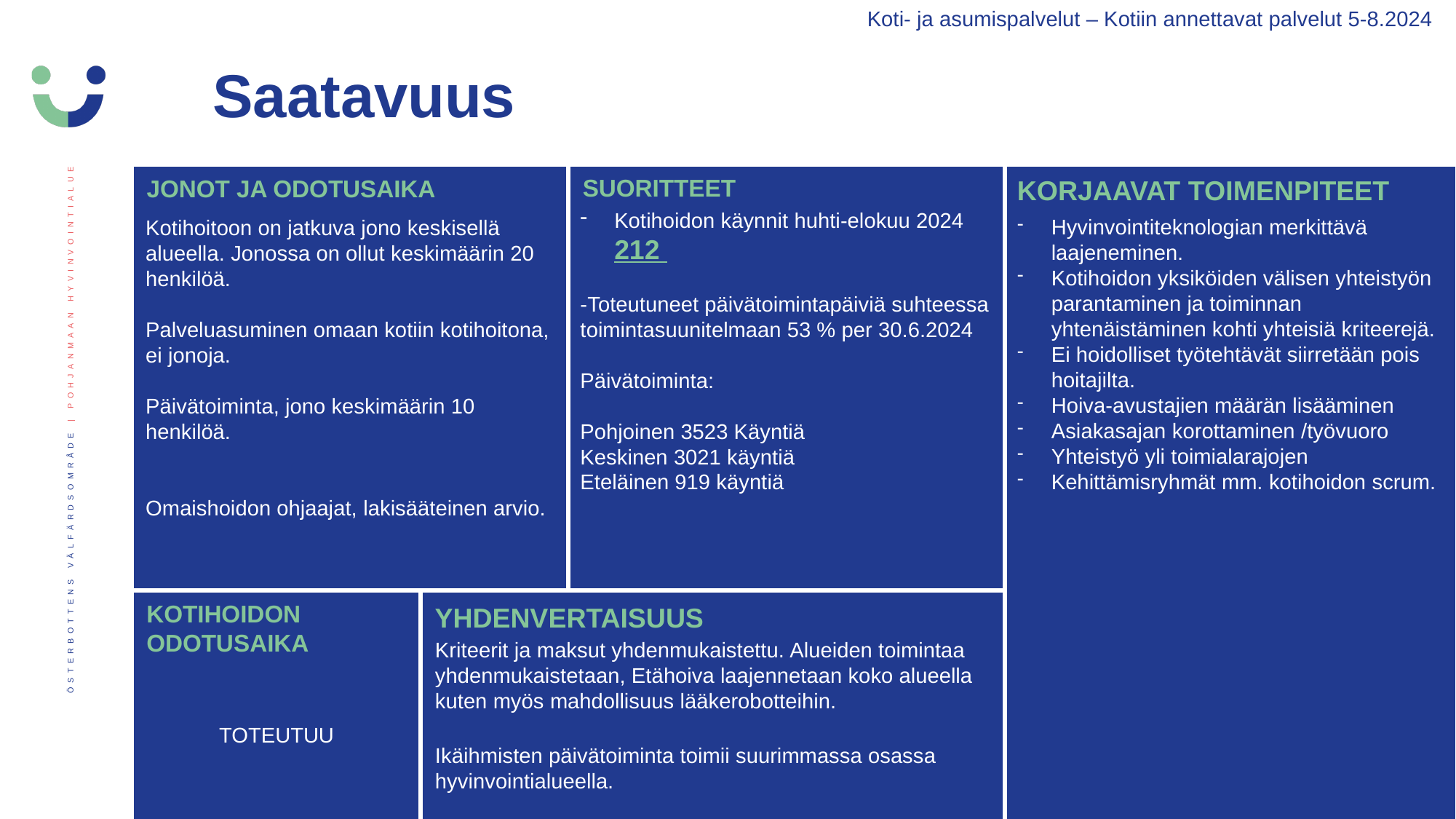

Koti- ja asumispalvelut – Kotiin annettavat palvelut 5-8.2024
Saatavuus
JONOT JA ODOTUSAIKA
SUORITTEET
KORJAAVAT TOIMENPITEET
Kotihoidon käynnit huhti-elokuu 2024
212 475

-Toteutuneet päivätoimintapäiviä suhteessa toimintasuunitelmaan 53 % per 30.6.2024

Päivätoiminta:

Pohjoinen 3523 Käyntiä
Keskinen 3021 käyntiä
Eteläinen 919 käyntiä

Hyvinvointiteknologian merkittävä laajeneminen.
Kotihoidon yksiköiden välisen yhteistyön parantaminen ja toiminnan yhtenäistäminen kohti yhteisiä kriteerejä.
Ei hoidolliset työtehtävät siirretään pois hoitajilta.
Hoiva-avustajien määrän lisääminen
Asiakasajan korottaminen /työvuoro
Yhteistyö yli toimialarajojen
Kehittämisryhmät mm. kotihoidon scrum.

Kotihoitoon on jatkuva jono keskisellä alueella. Jonossa on ollut keskimäärin 20 henkilöä.

Palveluasuminen omaan kotiin kotihoitona, ei jonoja.

Päivätoiminta, jono keskimäärin 10 henkilöä.

Omaishoidon ohjaajat, lakisääteinen arvio.
KOTIHOIDON ODOTUSAIKA
YHDENVERTAISUUS
Kriteerit ja maksut yhdenmukaistettu. Alueiden toimintaa yhdenmukaistetaan, Etähoiva laajennetaan koko alueella kuten myös mahdollisuus lääkerobotteihin.

Ikäihmisten päivätoiminta toimii suurimmassa osassa hyvinvointialueella.
TOTEUTUU